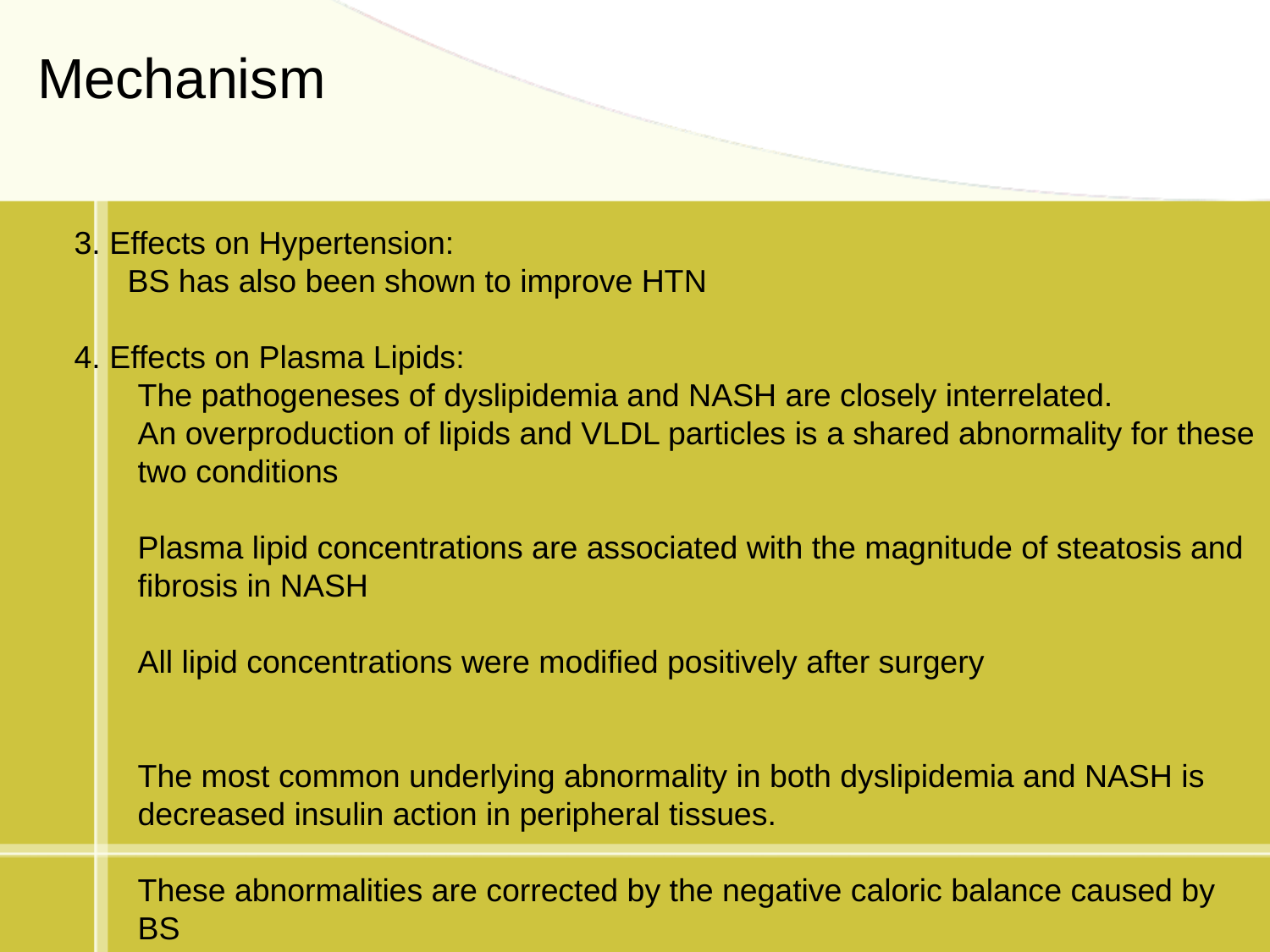

Mechanism
3. Effects on Hypertension:
      BS has also been shown to improve HTN

4. Effects on Plasma Lipids:
The pathogeneses of dyslipidemia and NASH are closely interrelated.
An overproduction of lipids and VLDL particles is a shared abnormality for these
two conditions

Plasma lipid concentrations are associated with the magnitude of steatosis and
fibrosis in NASH

All lipid concentrations were modified positively after surgery

The most common underlying abnormality in both dyslipidemia and NASH is
decreased insulin action in peripheral tissues.

These abnormalities are corrected by the negative caloric balance caused by
BS